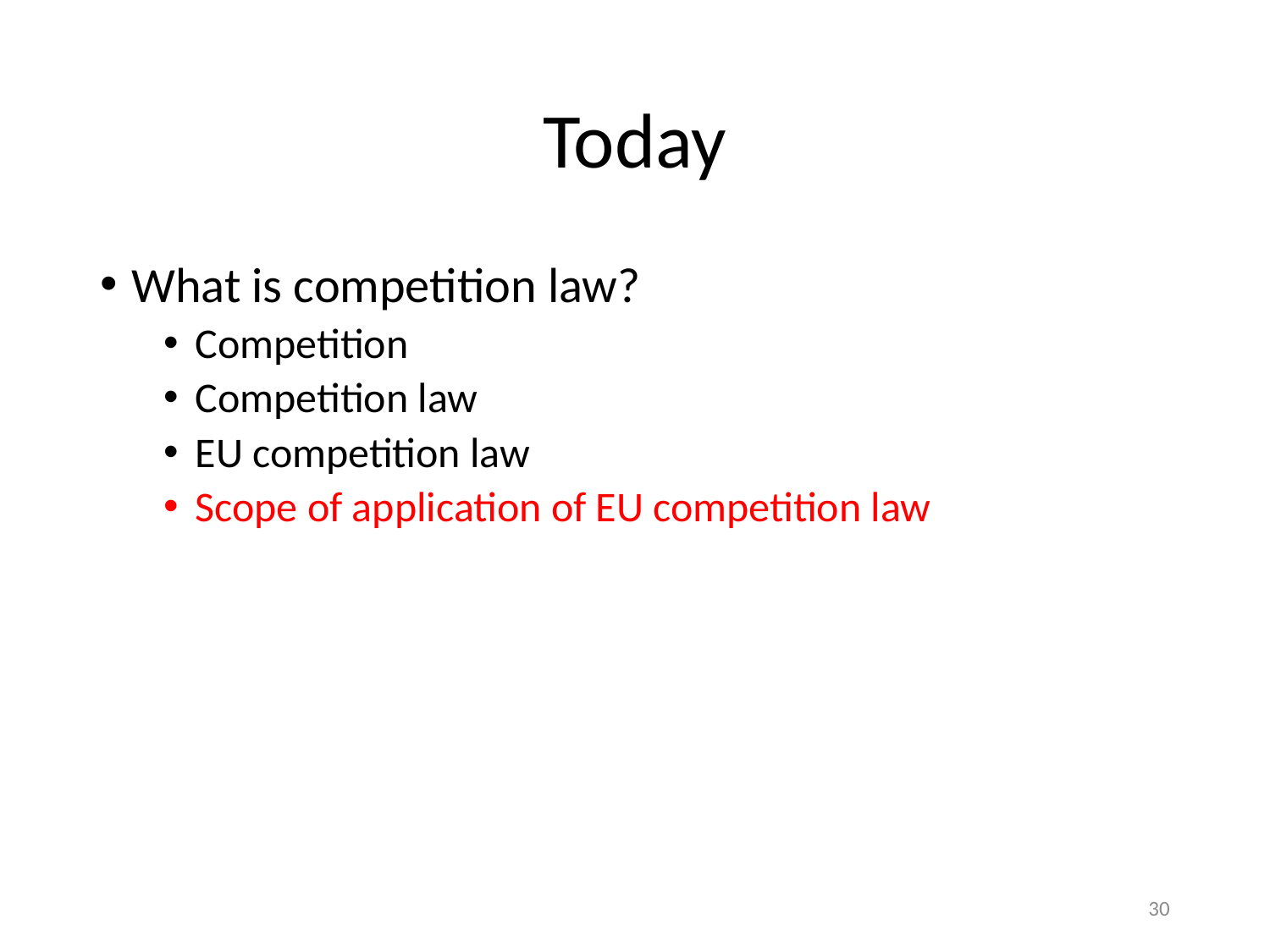

# Today
What is competition law?
Competition
Competition law
EU competition law
Scope of application of EU competition law

30